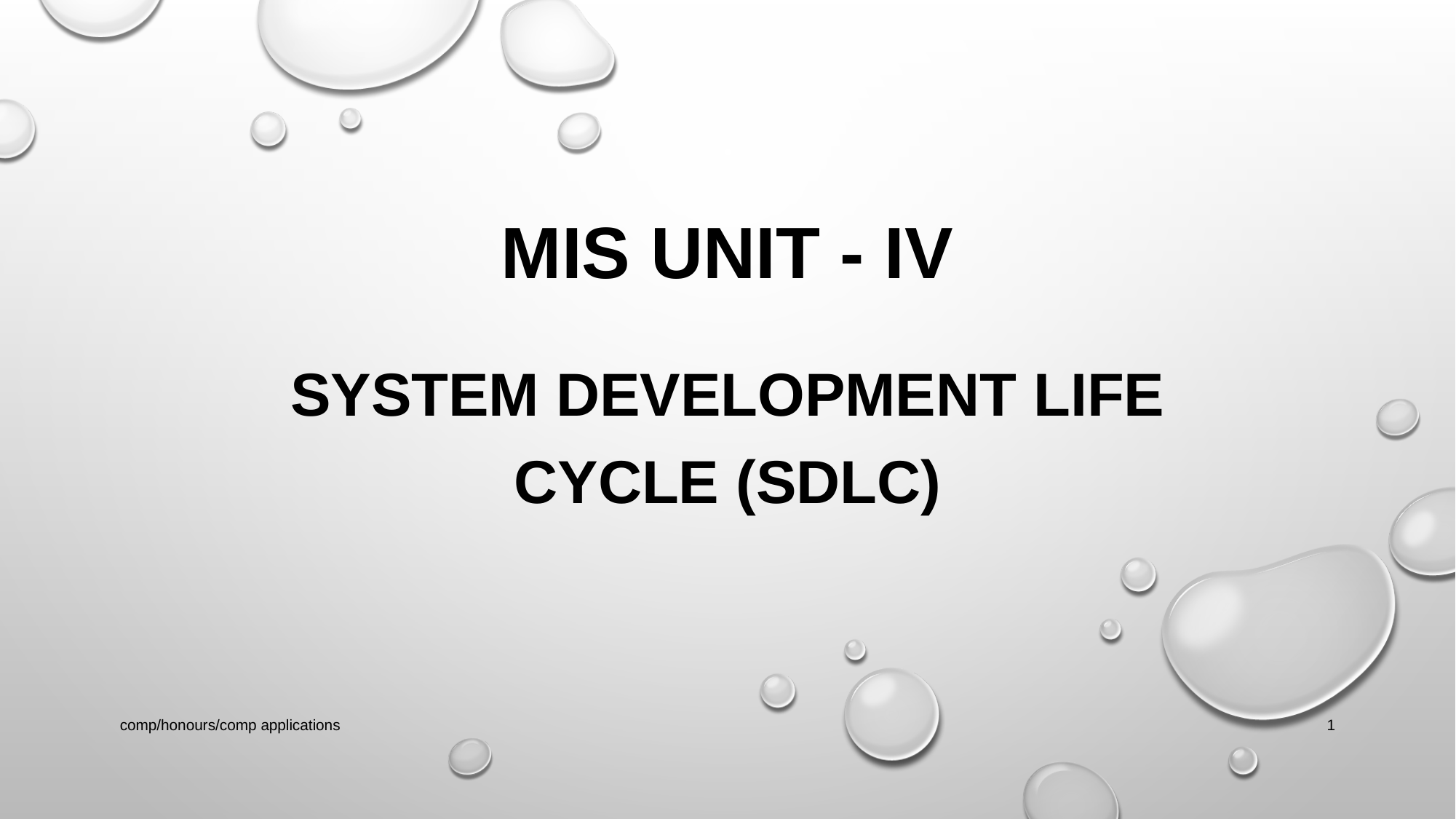

# Mis Unit - iv
System development life cycle (sdlc)
comp/honours/comp applications
1